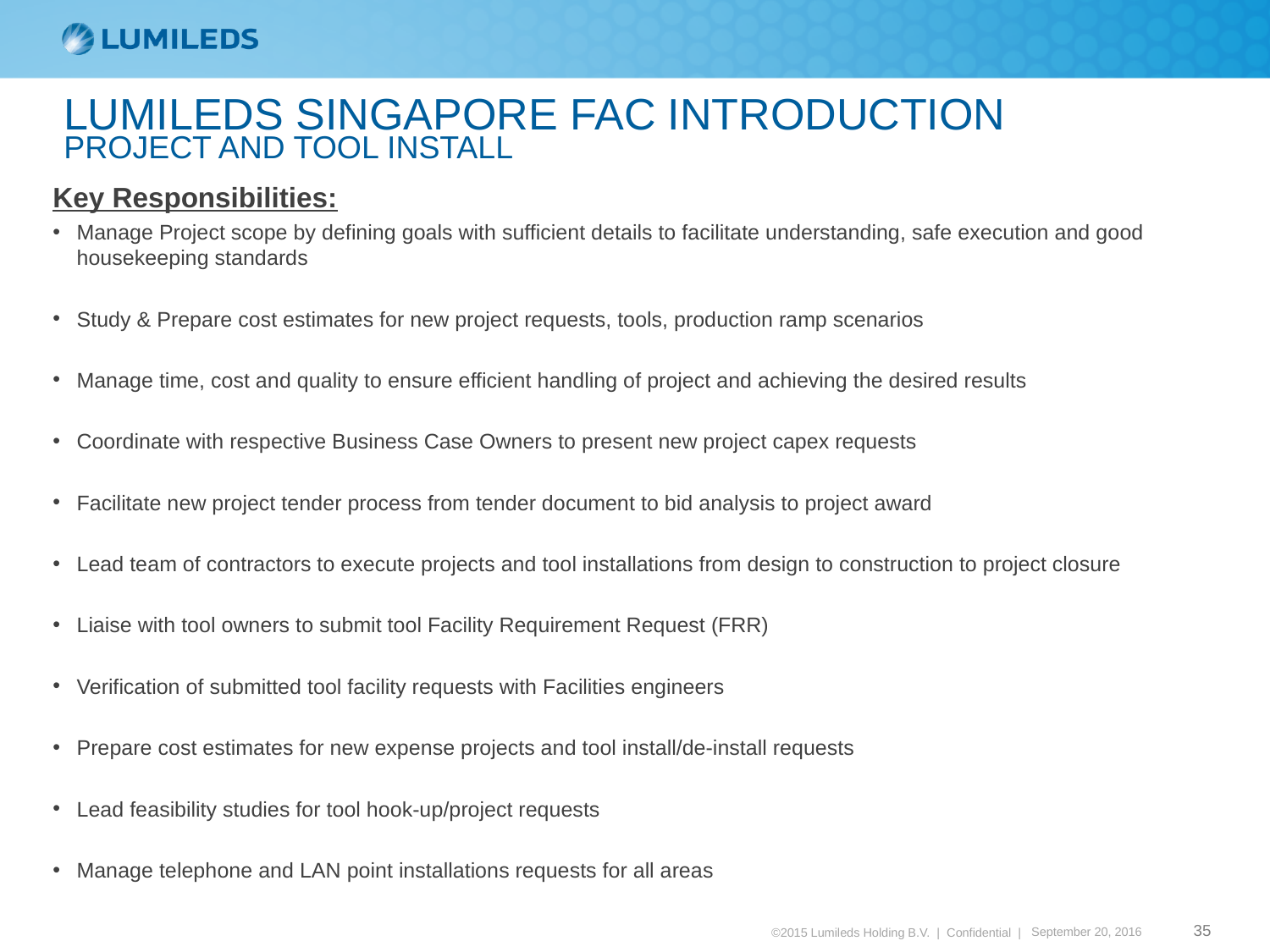

LUMILEDS SINGAPORE FAC INTRODUCTION
PROJECT AND TOOL INSTALL
Key Responsibilities:
Manage Project scope by defining goals with sufficient details to facilitate understanding, safe execution and good housekeeping standards

Study & Prepare cost estimates for new project requests, tools, production ramp scenarios

Manage time, cost and quality to ensure efficient handling of project and achieving the desired results

Coordinate with respective Business Case Owners to present new project capex requests

Facilitate new project tender process from tender document to bid analysis to project award

Lead team of contractors to execute projects and tool installations from design to construction to project closure

Liaise with tool owners to submit tool Facility Requirement Request (FRR)

Verification of submitted tool facility requests with Facilities engineers

Prepare cost estimates for new expense projects and tool install/de-install requests

Lead feasibility studies for tool hook-up/project requests

Manage telephone and LAN point installations requests for all areas